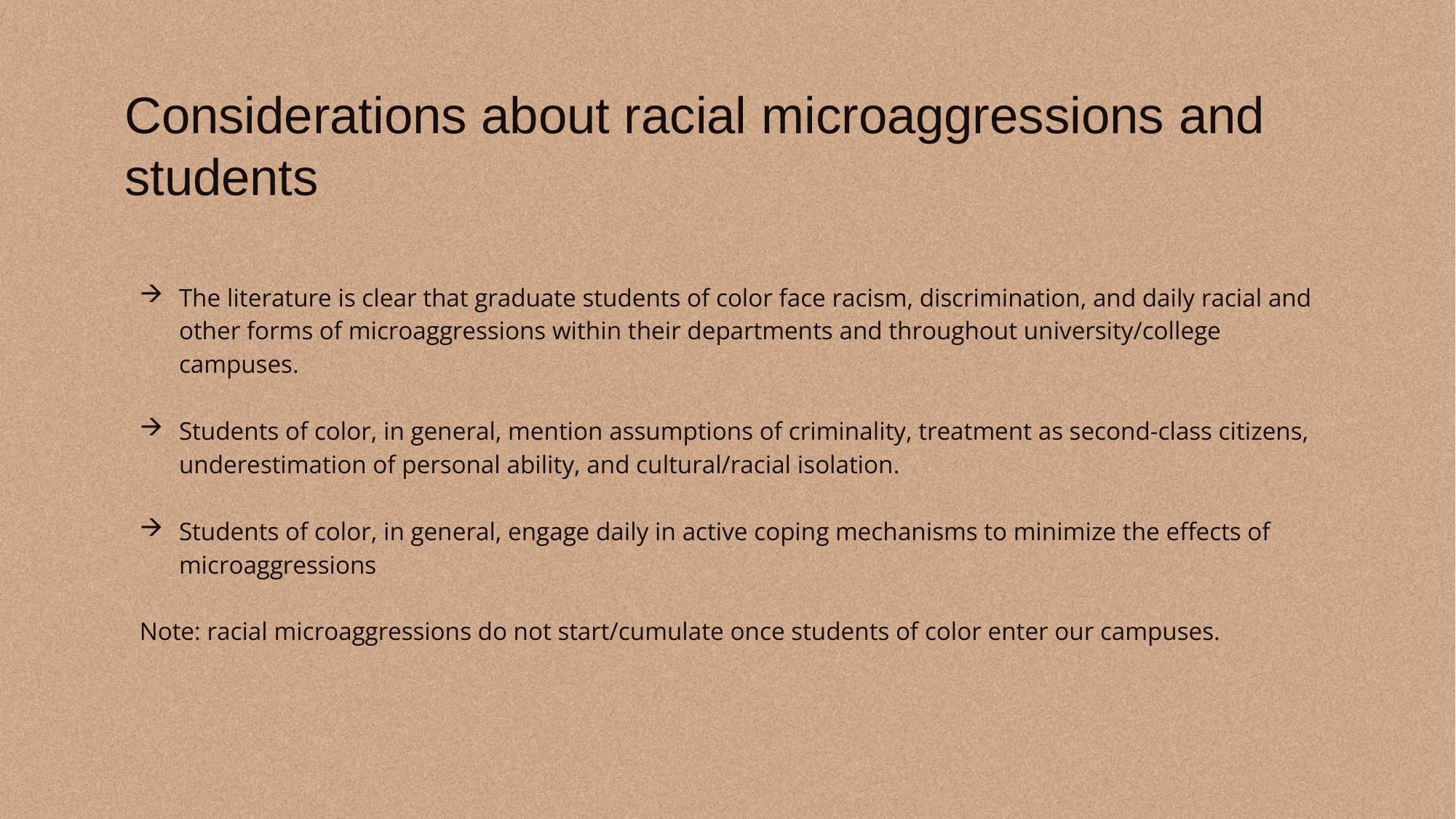

# Considerations about racial microaggressions and students
The literature is clear that graduate students of color face racism, discrimination, and daily racial and other forms of microaggressions within their departments and throughout university/college campuses.

Students of color, in general, mention assumptions of criminality, treatment as second-class citizens, underestimation of personal ability, and cultural/racial isolation.

Students of color, in general, engage daily in active coping mechanisms to minimize the effects of microaggressions

Note: racial microaggressions do not start/cumulate once students of color enter our campuses.